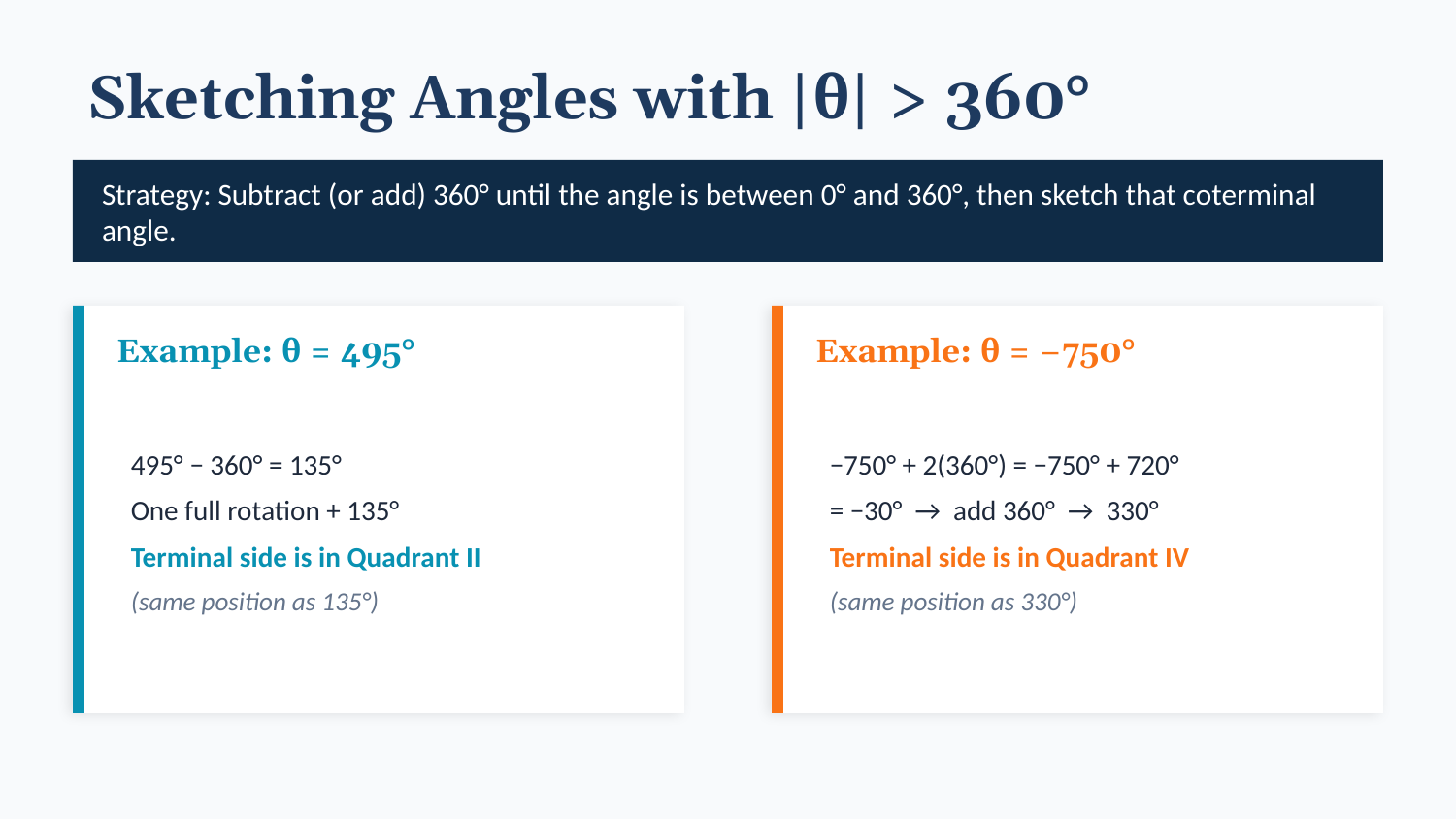

Sketching Angles with |θ| > 360°

Strategy: Subtract (or add) 360° until the angle is between 0° and 360°, then sketch that coterminal angle.

Example: θ = 495°
Example: θ = −750°
495° − 360° = 135°
One full rotation + 135°
Terminal side is in Quadrant II
(same position as 135°)
−750° + 2(360°) = −750° + 720°
= −30°  →  add 360°  →  330°
Terminal side is in Quadrant IV
(same position as 330°)